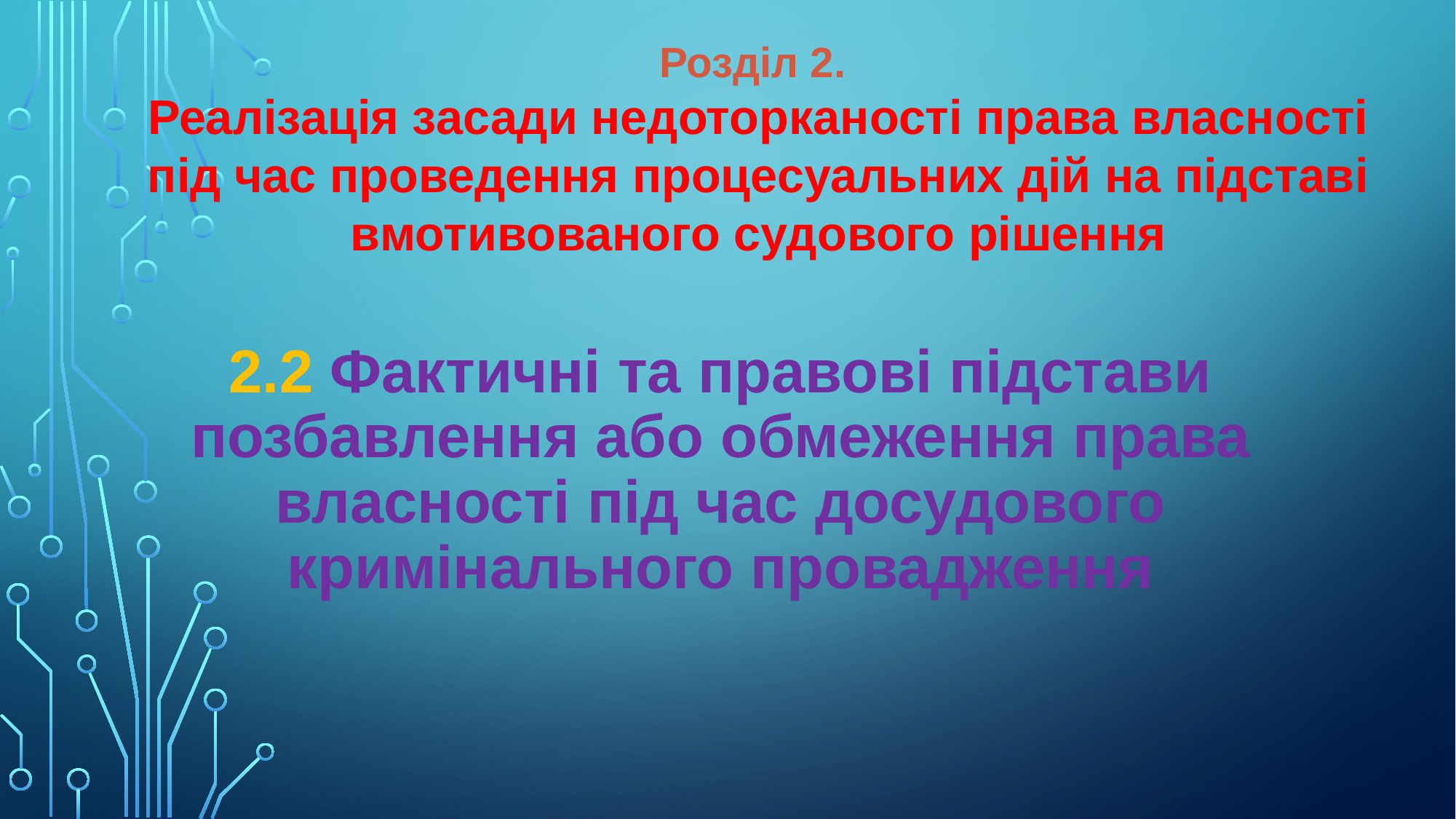

Розділ 2.
Реалізація засади недоторканості права власності під час проведення процесуальних дій на підставі вмотивованого судового рішення
# 2.2 Фактичні та правові підстави позбавлення або обмеження права власності під час досудового кримінального провадження